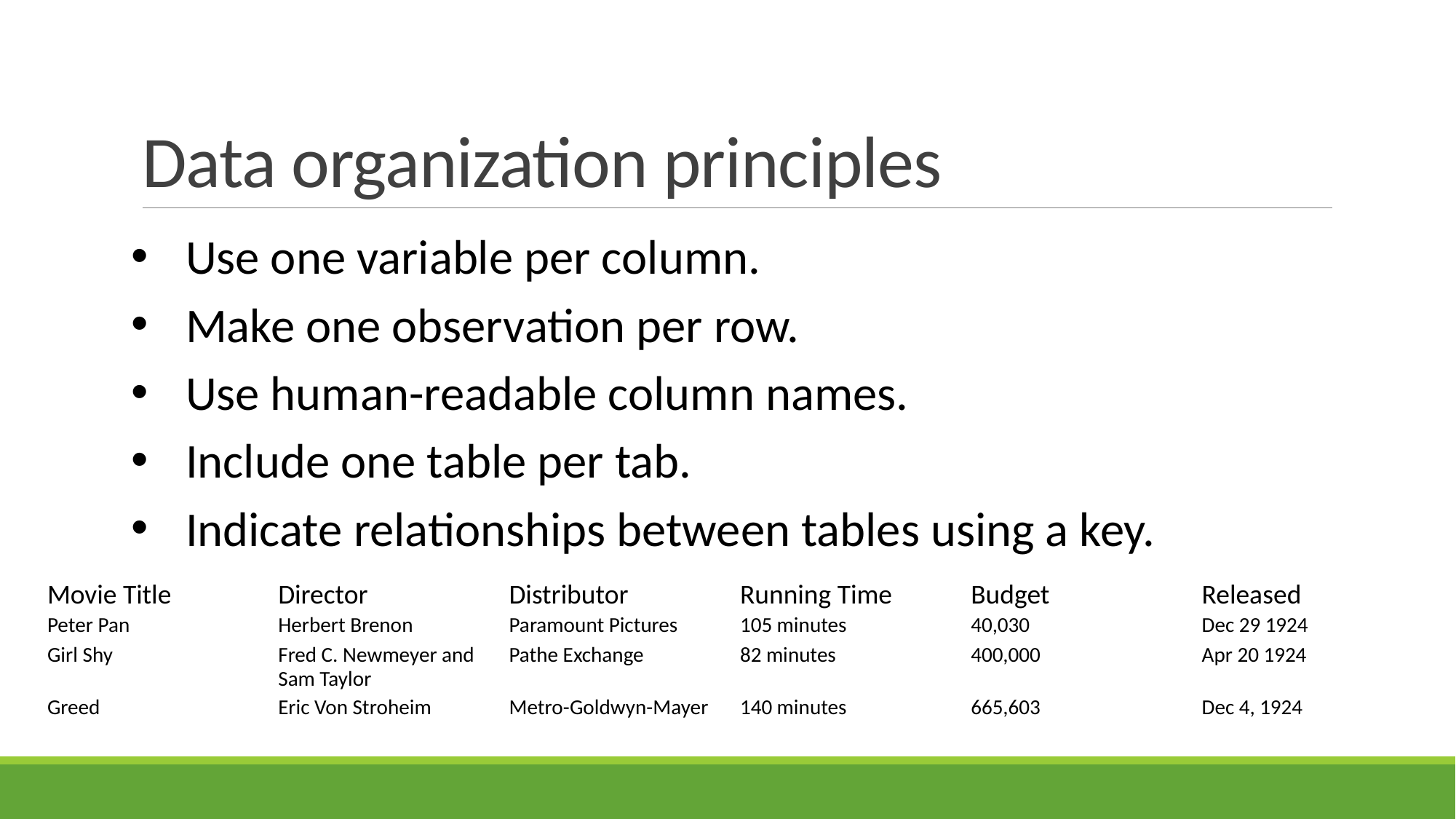

# Data organization principles
Use one variable per column.
Make one observation per row.
Use human-readable column names.
Include one table per tab.
Indicate relationships between tables using a key.

| Movie Title | Director | Distributor | Running Time | Budget | Released |
| --- | --- | --- | --- | --- | --- |
| Peter Pan | Herbert Brenon | Paramount Pictures | 105 minutes | 40,030 | Dec 29 1924 |
| Girl Shy | Fred C. Newmeyer and Sam Taylor | Pathe Exchange | 82 minutes | 400,000 | Apr 20 1924 |
| Greed | Eric Von Stroheim | Metro-Goldwyn-Mayer | 140 minutes | 665,603 | Dec 4, 1924 |